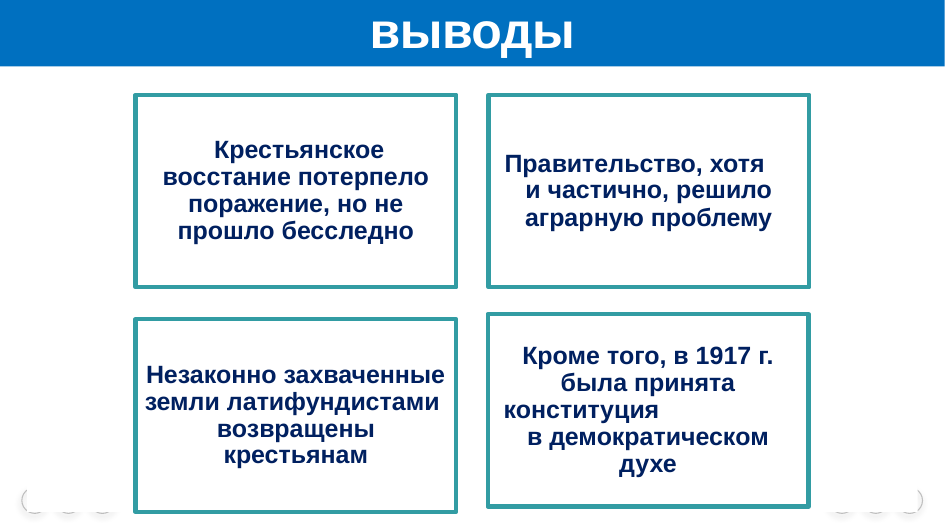

# выводы
 Крестьянское восстание потерпело поражение, но не прошло бесследно
Правительство, хотя     и частично, решило аграрную проблему
Незаконно захваченные земли латифундистами  возвращены крестьянам
Кроме того, в 1917 г. была принята конституция                    в демократическом духе